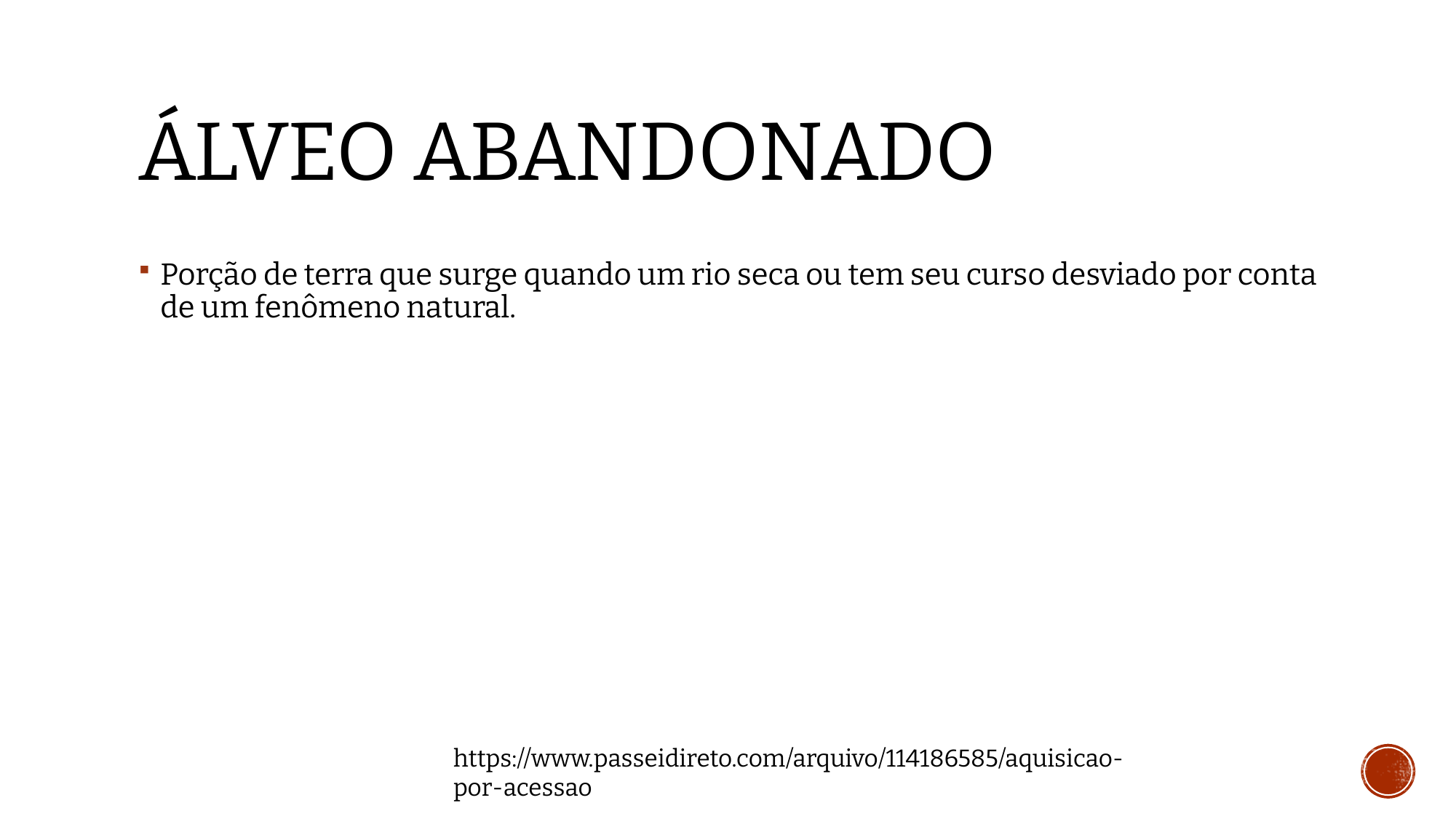

# Álveo abandonado
Porção de terra que surge quando um rio seca ou tem seu curso desviado por conta de um fenômeno natural.
https://www.passeidireto.com/arquivo/114186585/aquisicao-por-acessao